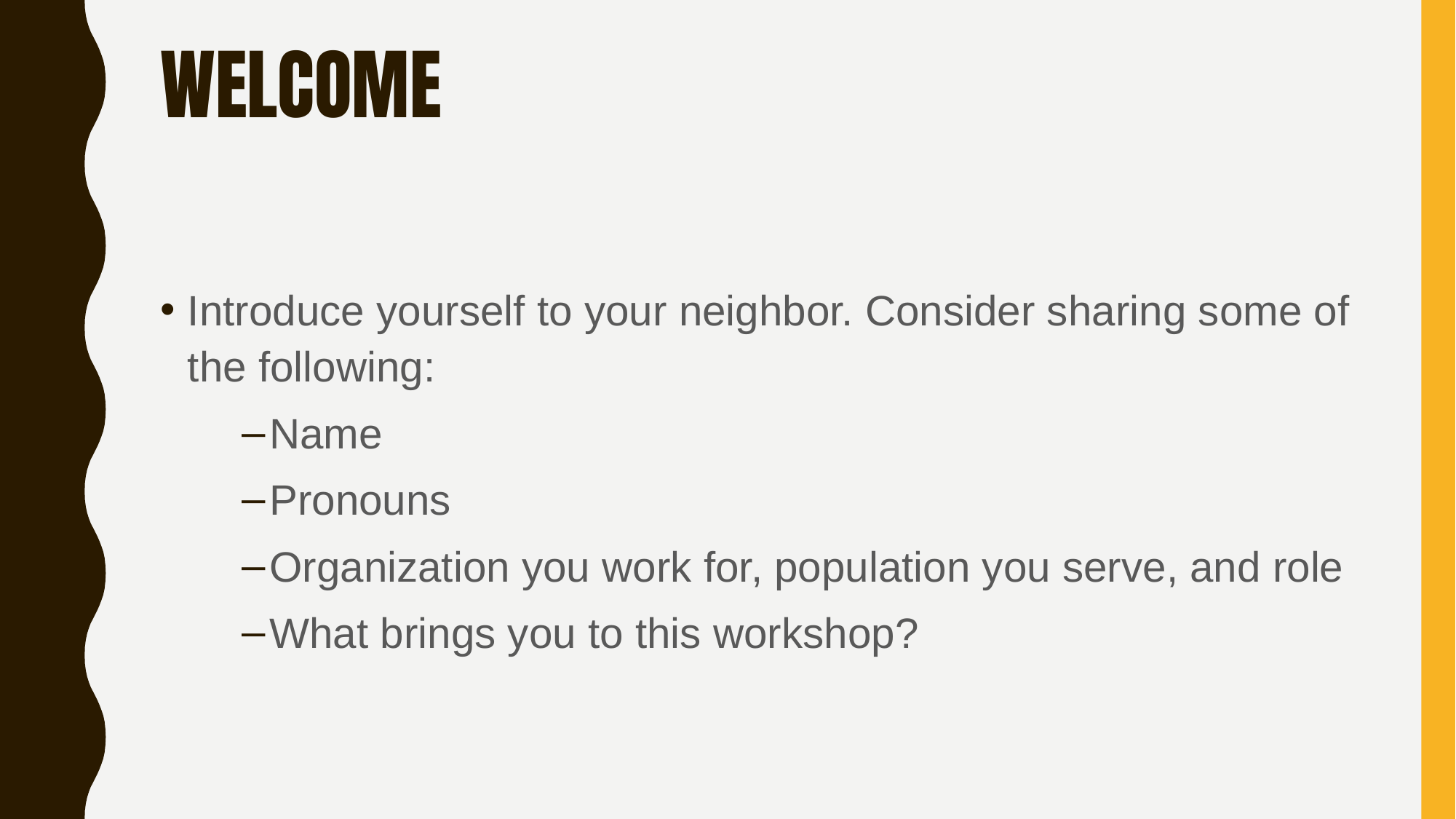

# WELCOME
Introduce yourself to your neighbor. Consider sharing some of the following:
Name
Pronouns
Organization you work for, population you serve, and role
What brings you to this workshop?